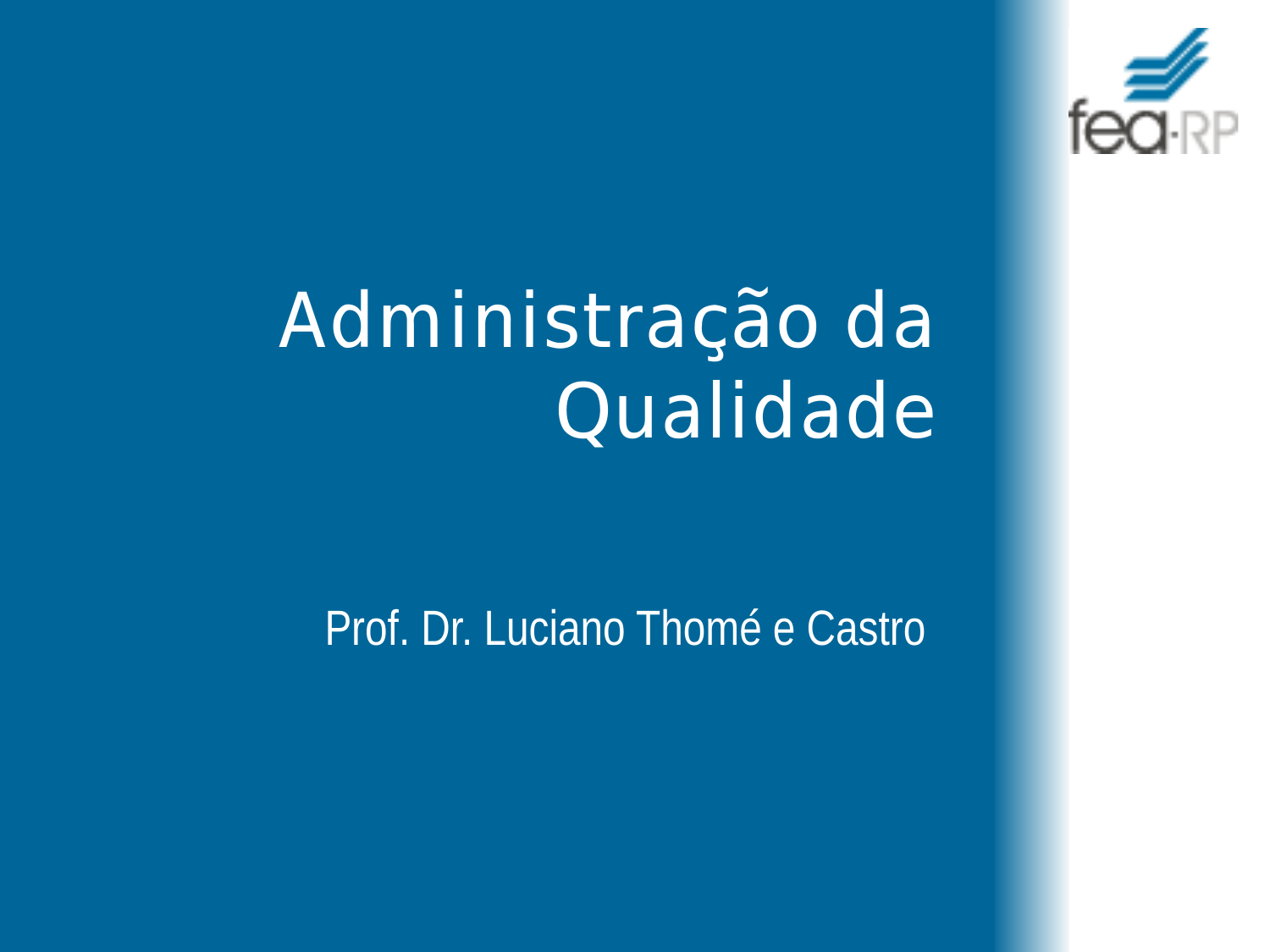

# Administração da Qualidade
Prof. Dr. Luciano Thomé e Castro